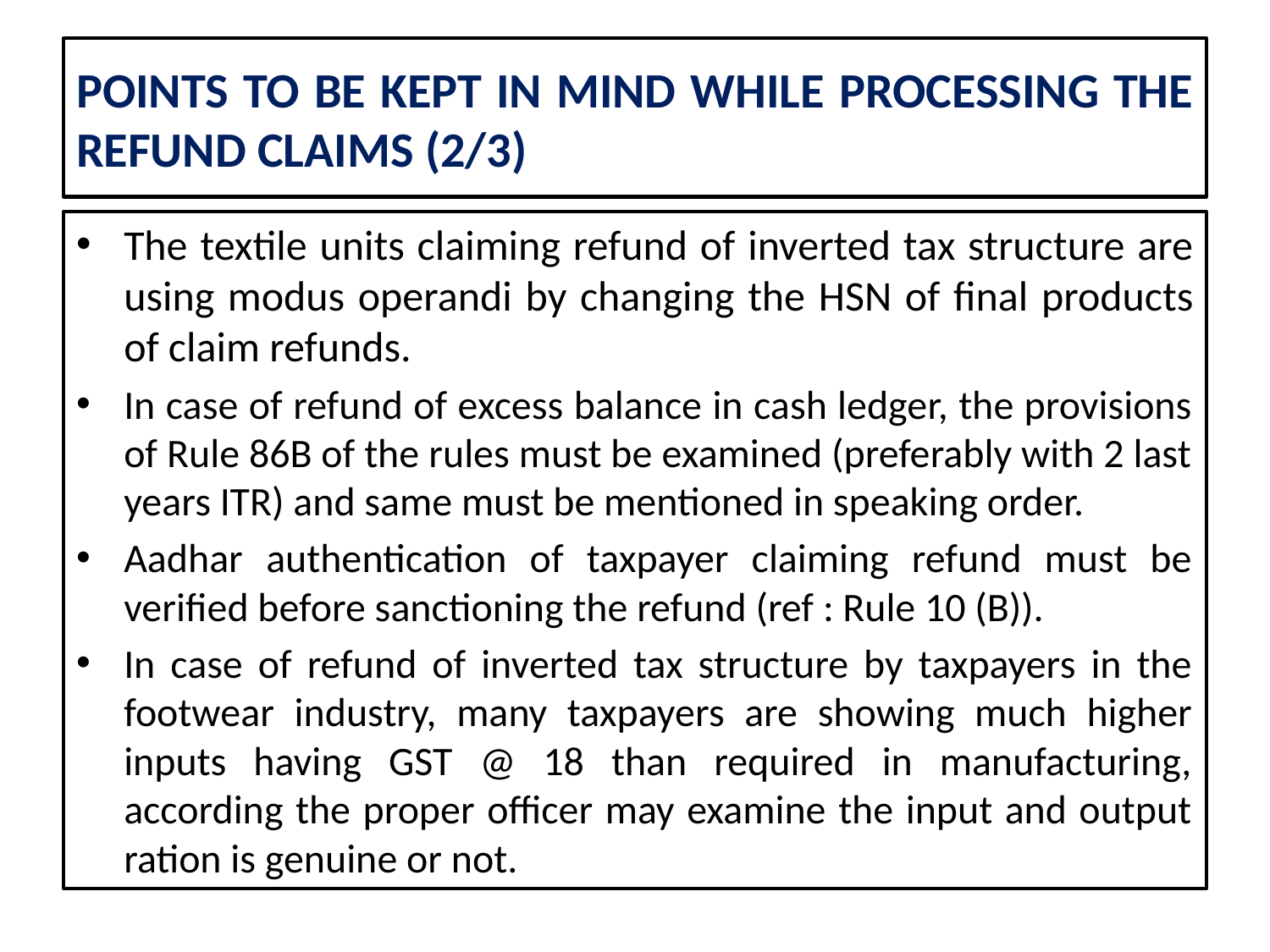

# POINTS TO BE KEPT IN MIND WHILE PROCESSING THE REFUND CLAIMS (2/3)
The textile units claiming refund of inverted tax structure are using modus operandi by changing the HSN of final products of claim refunds.
In case of refund of excess balance in cash ledger, the provisions of Rule 86B of the rules must be examined (preferably with 2 last years ITR) and same must be mentioned in speaking order.
Aadhar authentication of taxpayer claiming refund must be verified before sanctioning the refund (ref : Rule 10 (B)).
In case of refund of inverted tax structure by taxpayers in the footwear industry, many taxpayers are showing much higher inputs having GST @ 18 than required in manufacturing, according the proper officer may examine the input and output ration is genuine or not.